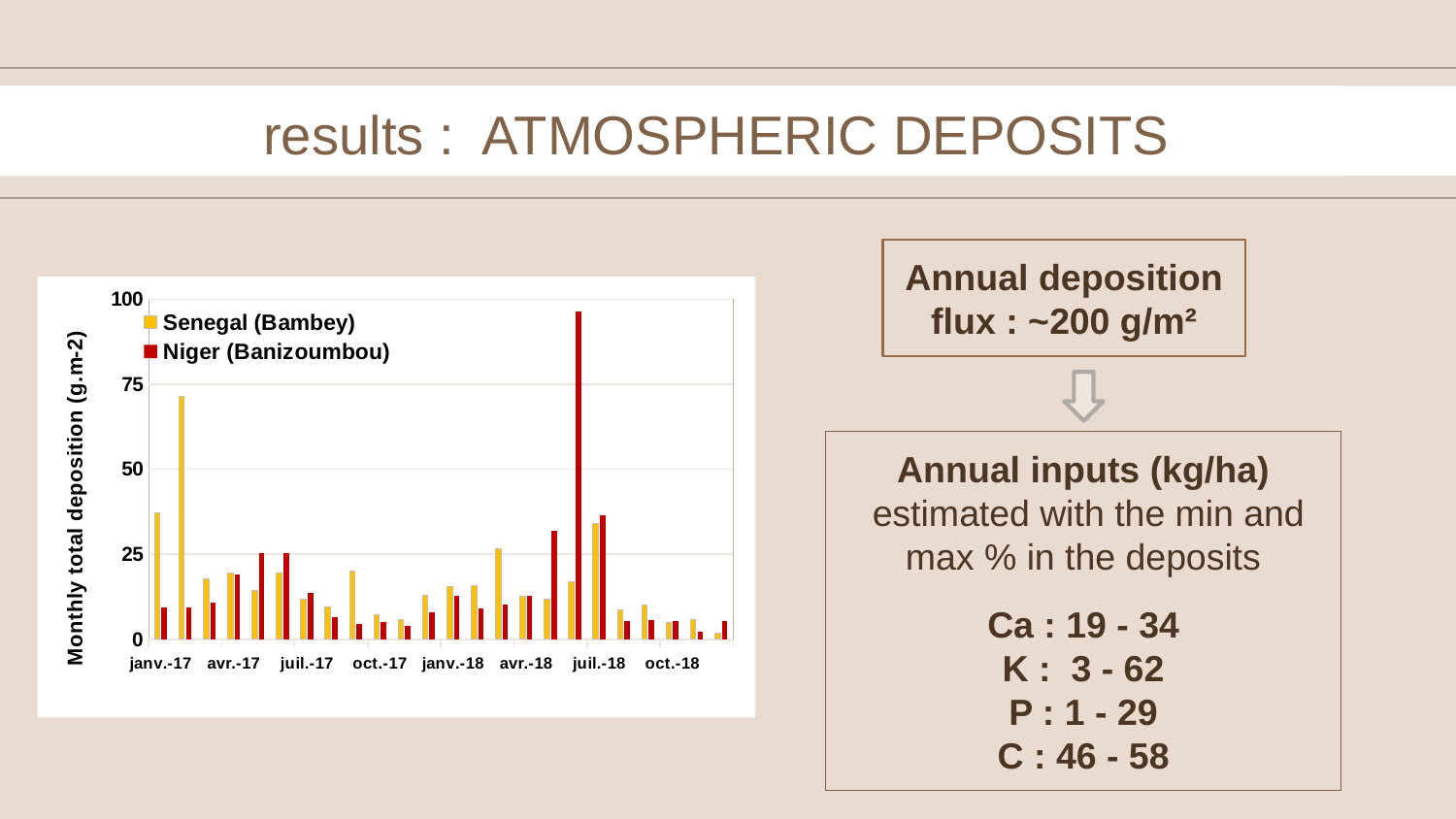

results :  ATMOSPHERIC DEPOSITS

Annual deposition flux : ~200 g/m²

### Chart

| Category | Senegal (Bambey) | Niger (Banizoumbou) |
|---|---|---|
| 42736 | 37.176328927398956 | 9.279936225060034 |
| 42767 | 71.43396107797551 | 9.398638562220471 |
| 42795 | 17.679981485439388 | 10.689884813696096 |
| 42826 | 19.436630556122378 | 19.17367684200791 |
| 42856 | 14.283247563823258 | 25.216973308246974 |
| 42887 | 19.537004461856725 | 25.291394081789278 |
| 42917 | 11.808379852274868 | 13.65811524603892 |
| 42948 | 9.480100935348368 | 6.474219853539791 |
| 42979 | 19.975434238641437 | 4.467017687542853 |
| 43009 | 7.320710252077134 | 5.171401907872686 |
| 43040 | 5.698669596731619 | 4.025527097352356 |
| 43070 | 12.818141192932156 | 8.089919921022444 |
| 43101 | 15.475871100862204 | 12.725253882274332 |
| 43132 | 15.948826118168993 | 9.208023903998388 |
| 43160 | 26.560648126687397 | 10.149277675171662 |
| 43191 | 12.562158282645374 | 12.848140542092215 |
| 43221 | 11.897819254886718 | 31.886632214296448 |
| 43252 | 16.984855186113034 | 96.27300051842795 |
| 43282 | 34.06241200228881 | 36.336574331075624 |
| 43313 | 8.686835960207848 | 5.302335308397219 |
| 43344 | 9.982687852000673 | 5.757082487242181 |
| 43374 | 4.924780893387875 | 5.2931946229040765 |
| 43405 | 5.8344105411476 | 2.2774862963502644 |
| 43435 | 1.7042844677206357 | 5.416431837851274 |
Annual inputs (kg/ha)
 estimated with the min and max % in the deposits

Ca : 19 - 34
K :  3 - 62
P : 1 - 29
C : 46 - 58